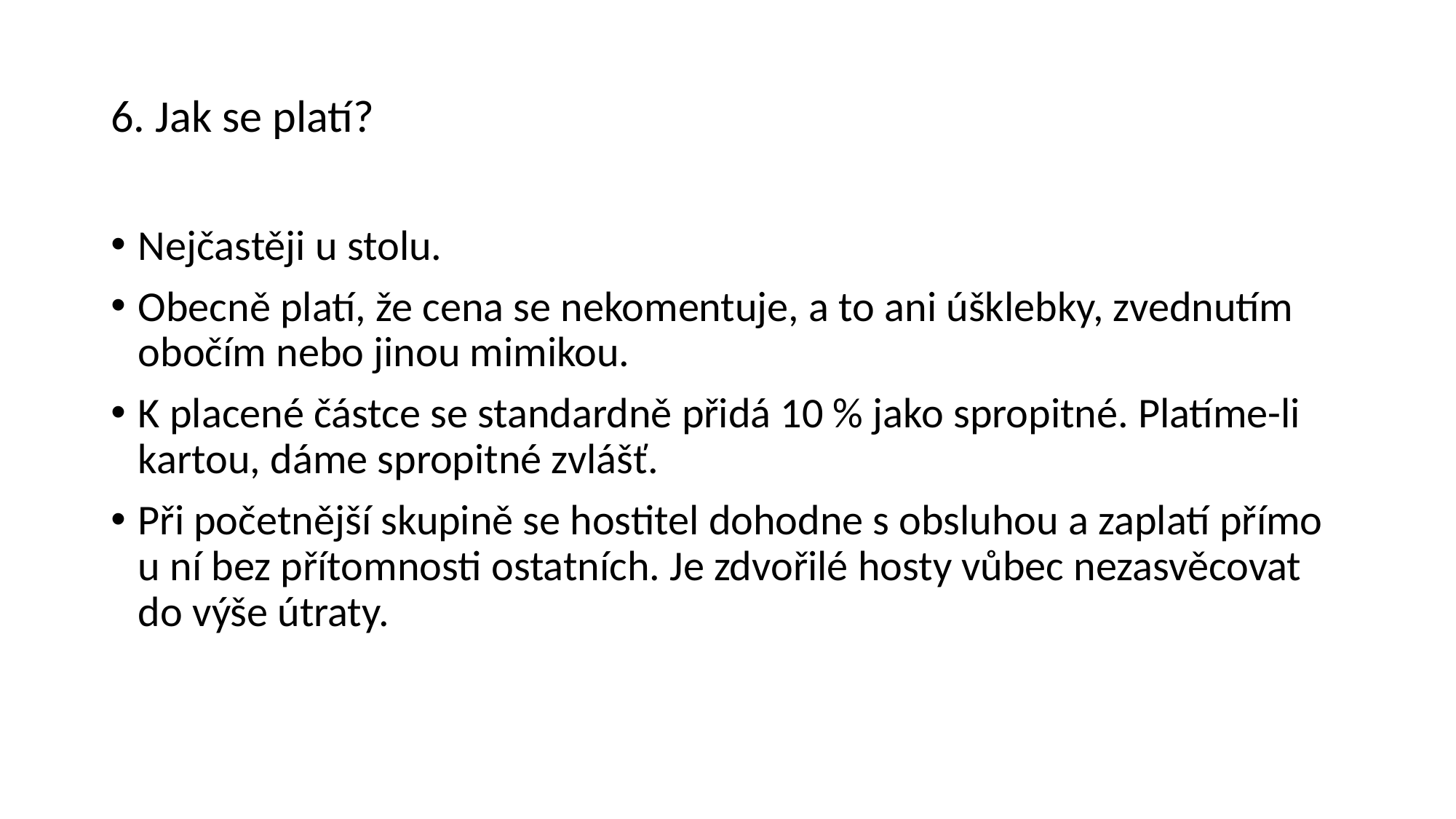

# 6. Jak se platí?
Nejčastěji u stolu.
Obecně platí, že cena se nekomentuje, a to ani úšklebky, zvednutím obočím nebo jinou mimikou.
K placené částce se standardně přidá 10 % jako spropitné. Platíme-li kartou, dáme spropitné zvlášť.
Při početnější skupině se hostitel dohodne s obsluhou a zaplatí přímo u ní bez přítomnosti ostatních. Je zdvořilé hosty vůbec nezasvěcovat do výše útraty.